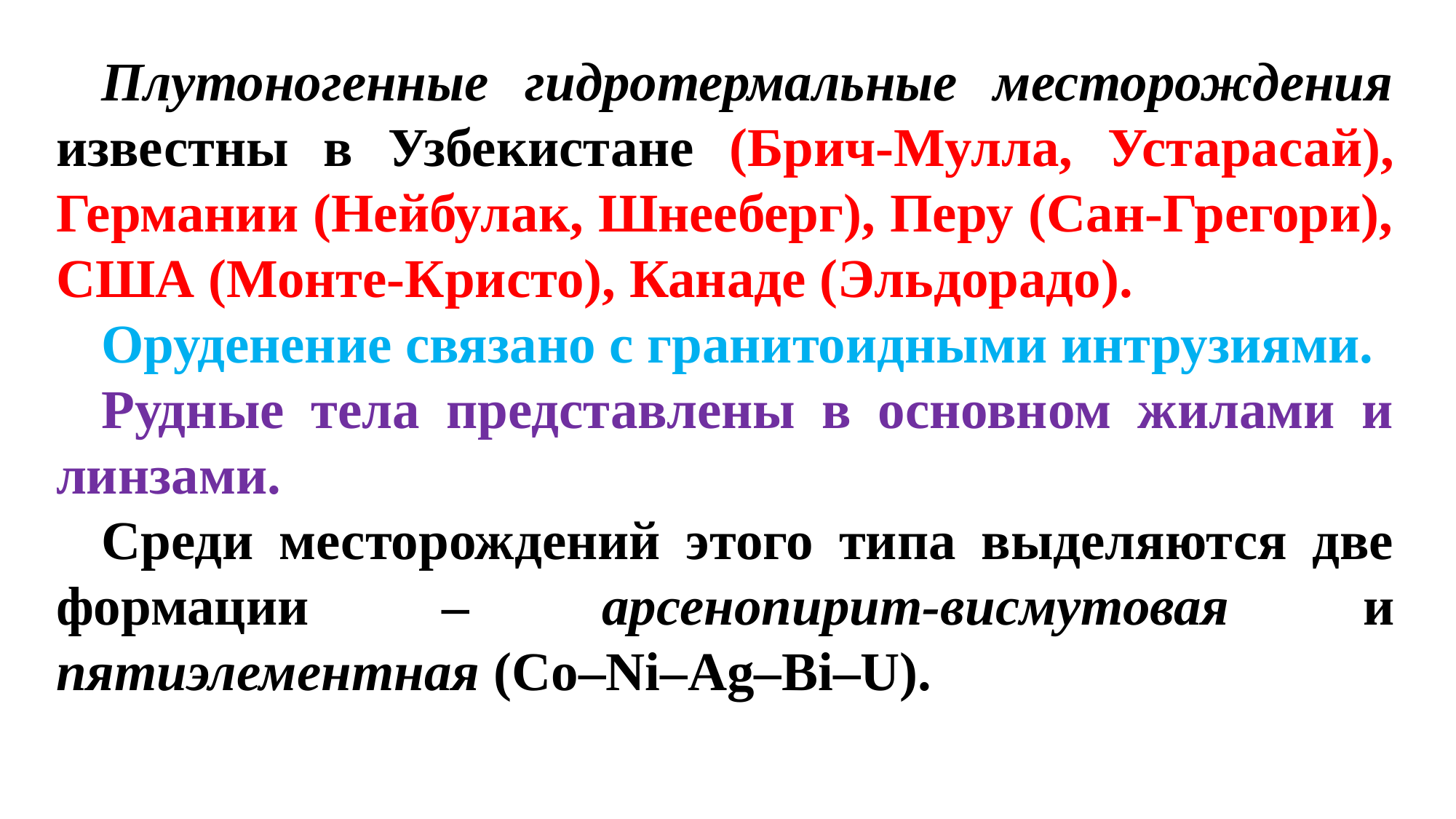

Плутоногенные гидротермальные месторождения известны в Узбекистане (Брич-Мулла, Устарасай), Германии (Нейбулак, Шнееберг), Перу (Сан-Грегори), США (Монте-Кристо), Канаде (Эльдорадо).
Оруденение связано с гранитоидными интрузиями.
Рудные тела представлены в основном жилами и линзами.
Среди месторождений этого типа выделяются две формации – арсенопирит-висмутовая и пятиэлементная (Co–Ni–Ag–Bi–U).